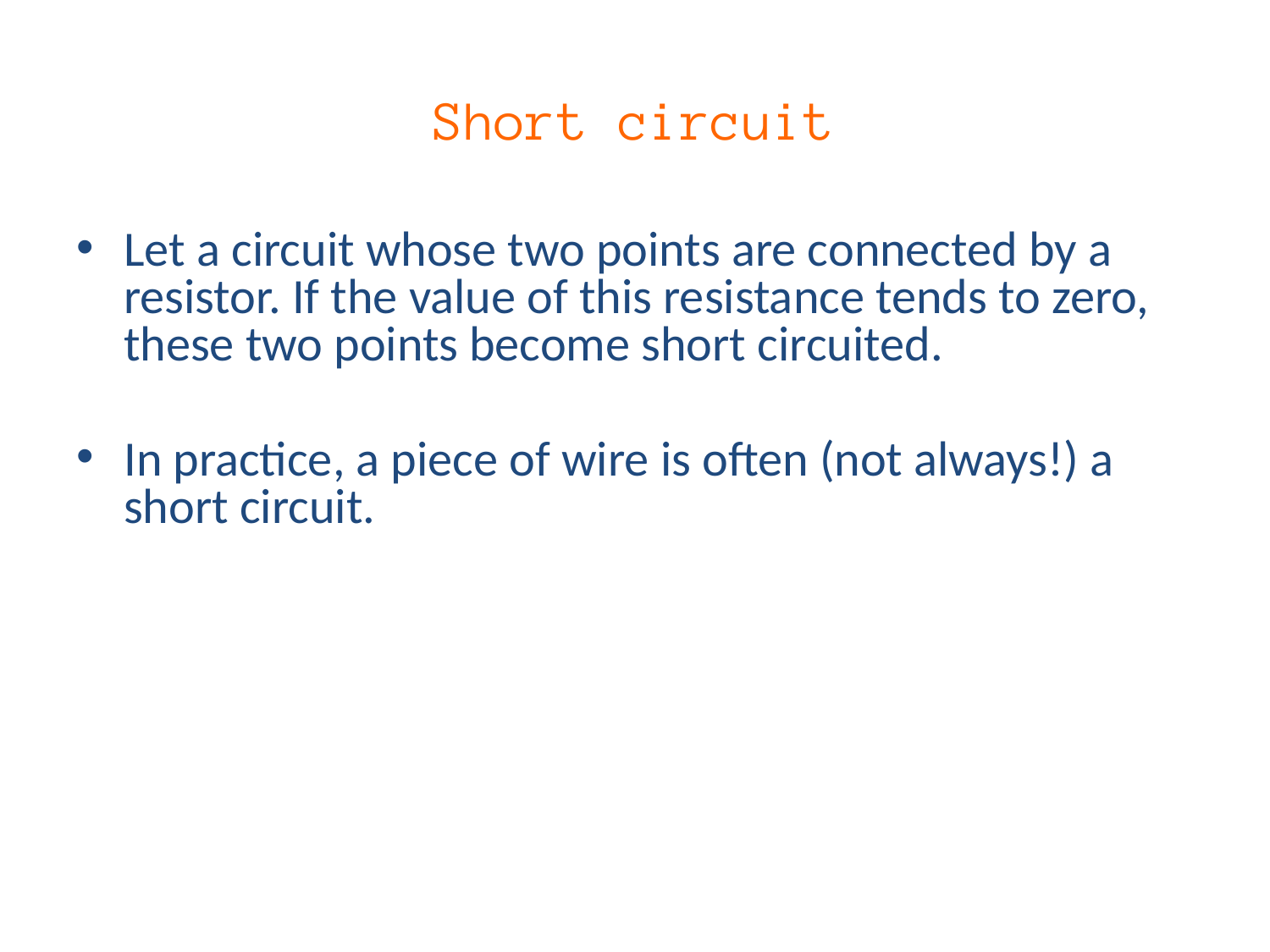

# Short circuit
Let a circuit whose two points are connected by a resistor. If the value of this resistance tends to zero, these two points become short circuited.

In practice, a piece of wire is often (not always!) a short circuit.